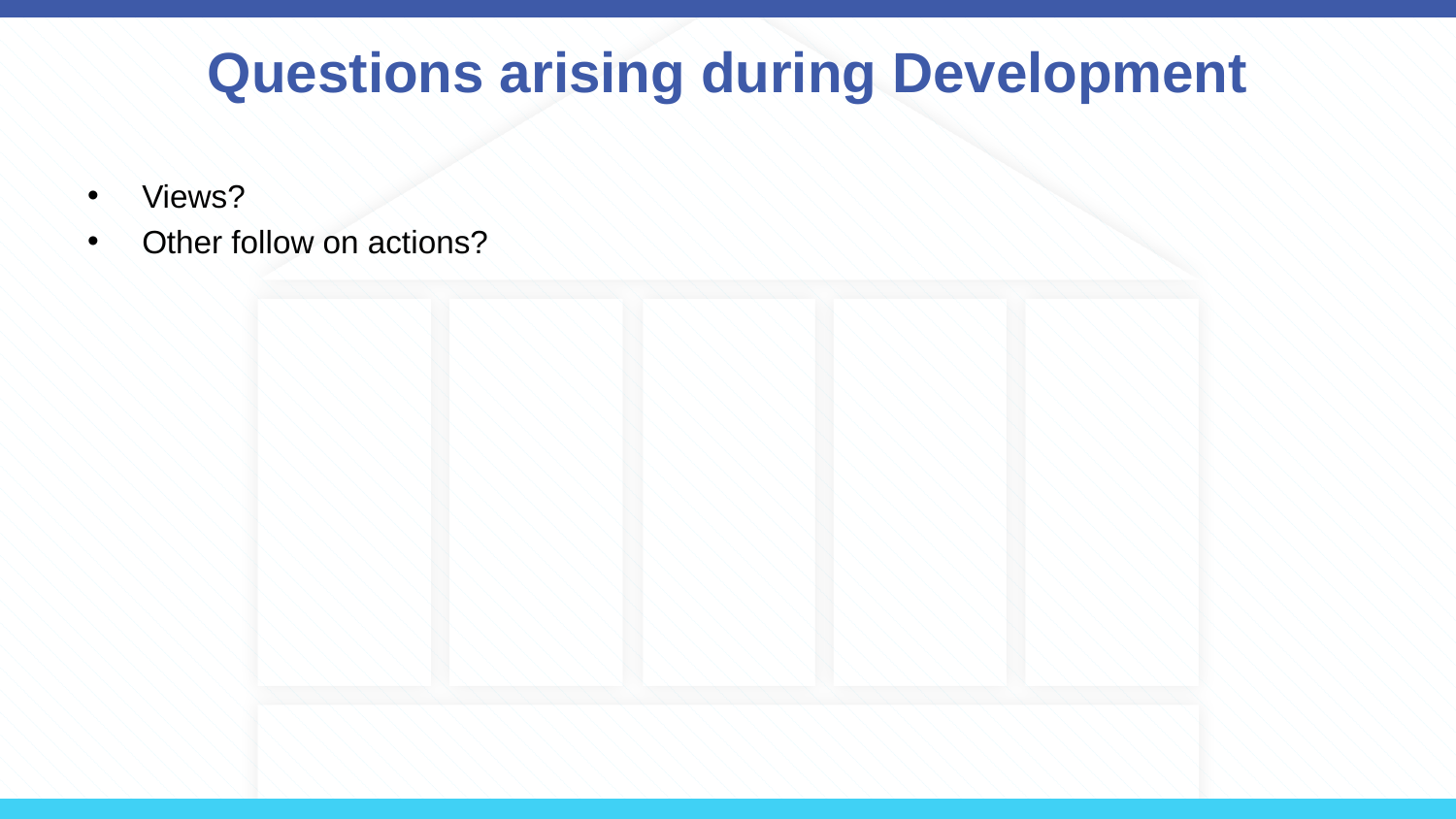

# Questions arising during Development
Views?
Other follow on actions?